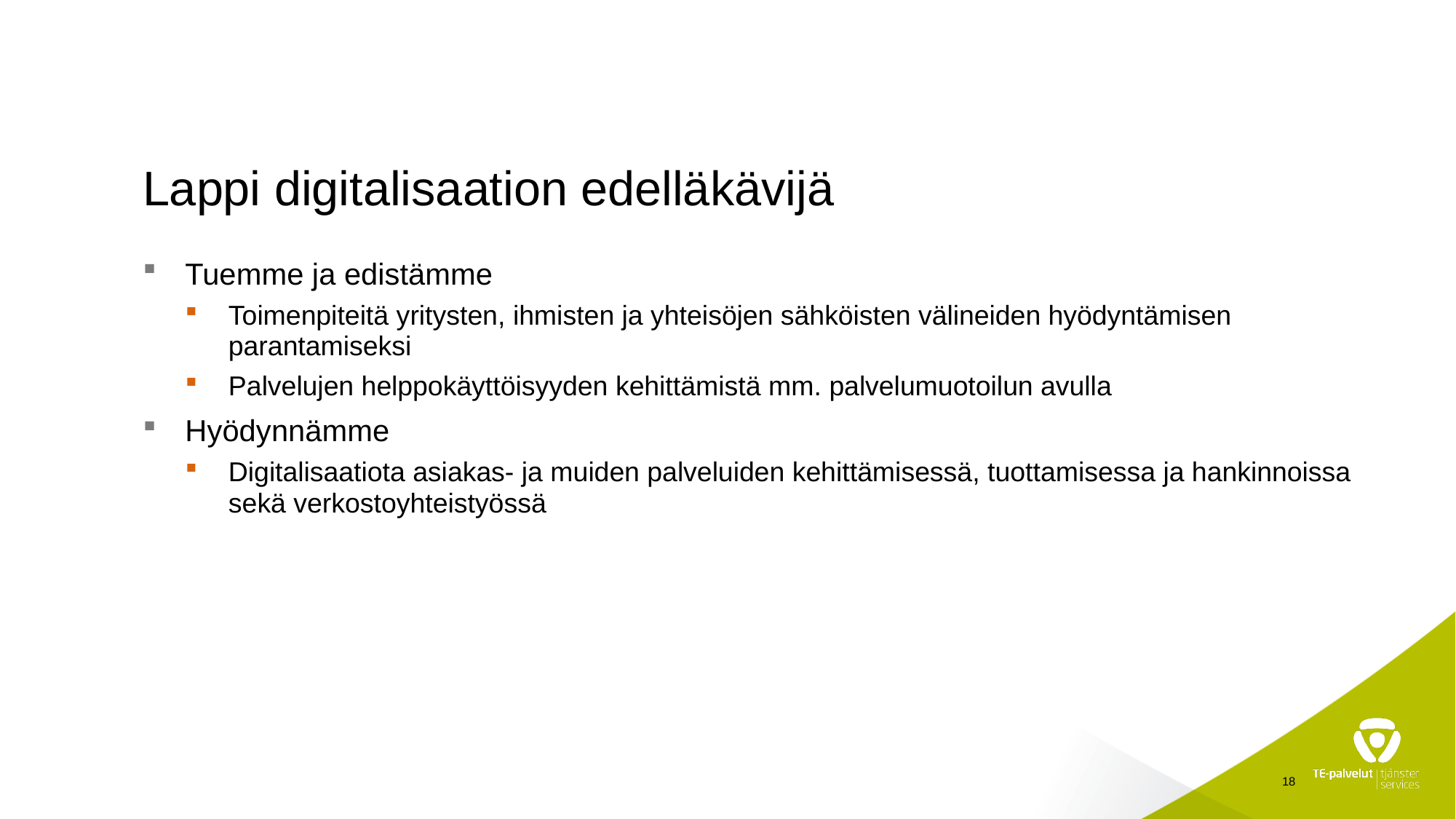

# Lappi digitalisaation edelläkävijä
Tuemme ja edistämme
Toimenpiteitä yritysten, ihmisten ja yhteisöjen sähköisten välineiden hyödyntämisen parantamiseksi
Palvelujen helppokäyttöisyyden kehittämistä mm. palvelumuotoilun avulla
Hyödynnämme
Digitalisaatiota asiakas- ja muiden palveluiden kehittämisessä, tuottamisessa ja hankinnoissa sekä verkostoyhteistyössä

18